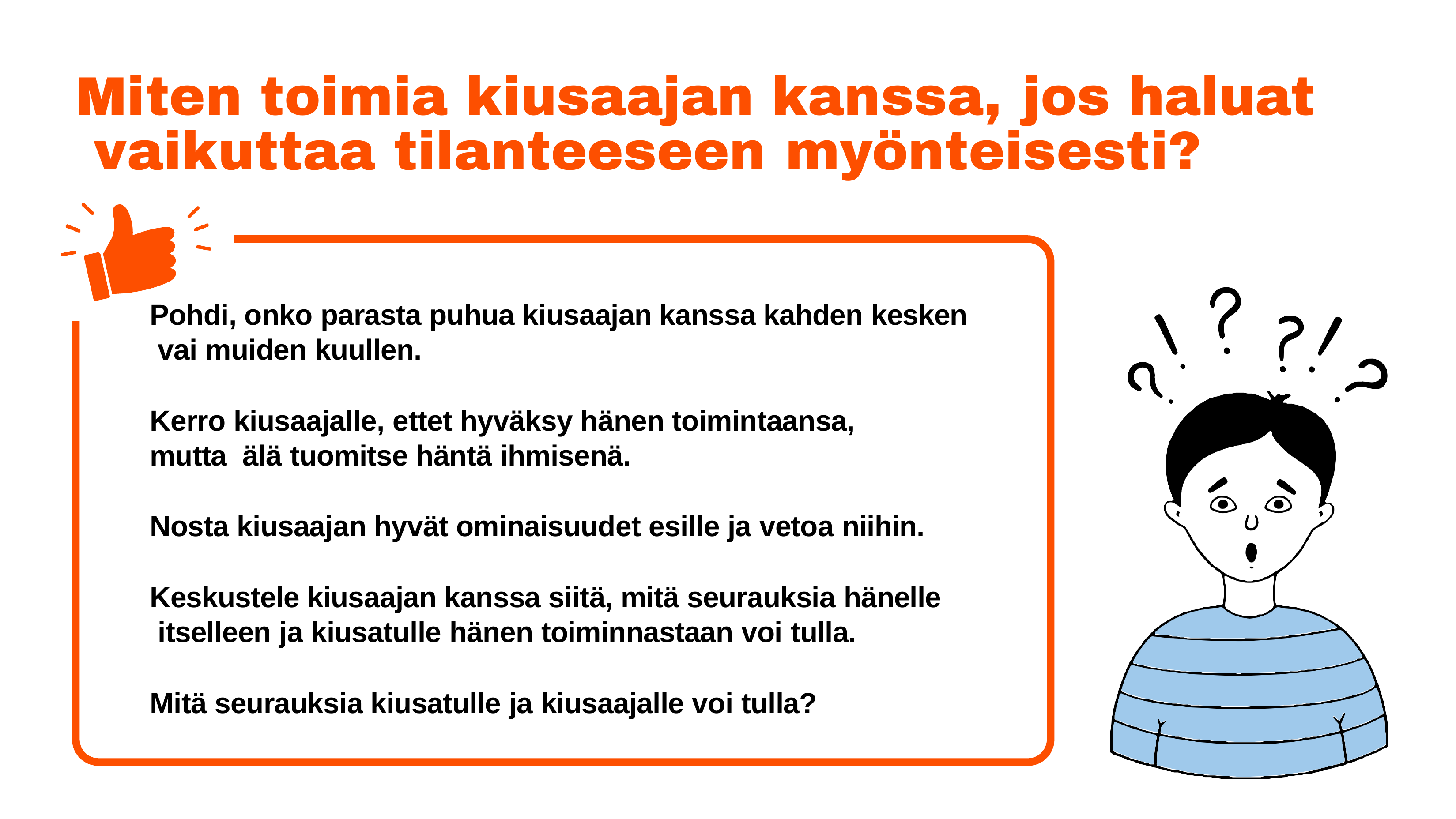

# Miten toimia kiusaajan kanssa, jos haluat  vaikuttaa tilanteeseen myönteisesti?

Pohdi, onko parasta puhua kiusaajan kanssa kahden kesken  vai muiden kuullen.

Kerro kiusaajalle, ettet hyväksy hänen toimintaansa, mutta  älä tuomitse häntä ihmisenä.

Nosta kiusaajan hyvät ominaisuudet esille ja vetoa niihin.

Keskustele kiusaajan kanssa siitä, mitä seurauksia hänelle  itselleen ja kiusatulle hänen toiminnastaan voi tulla.

Mitä seurauksia kiusatulle ja kiusaajalle voi tulla?